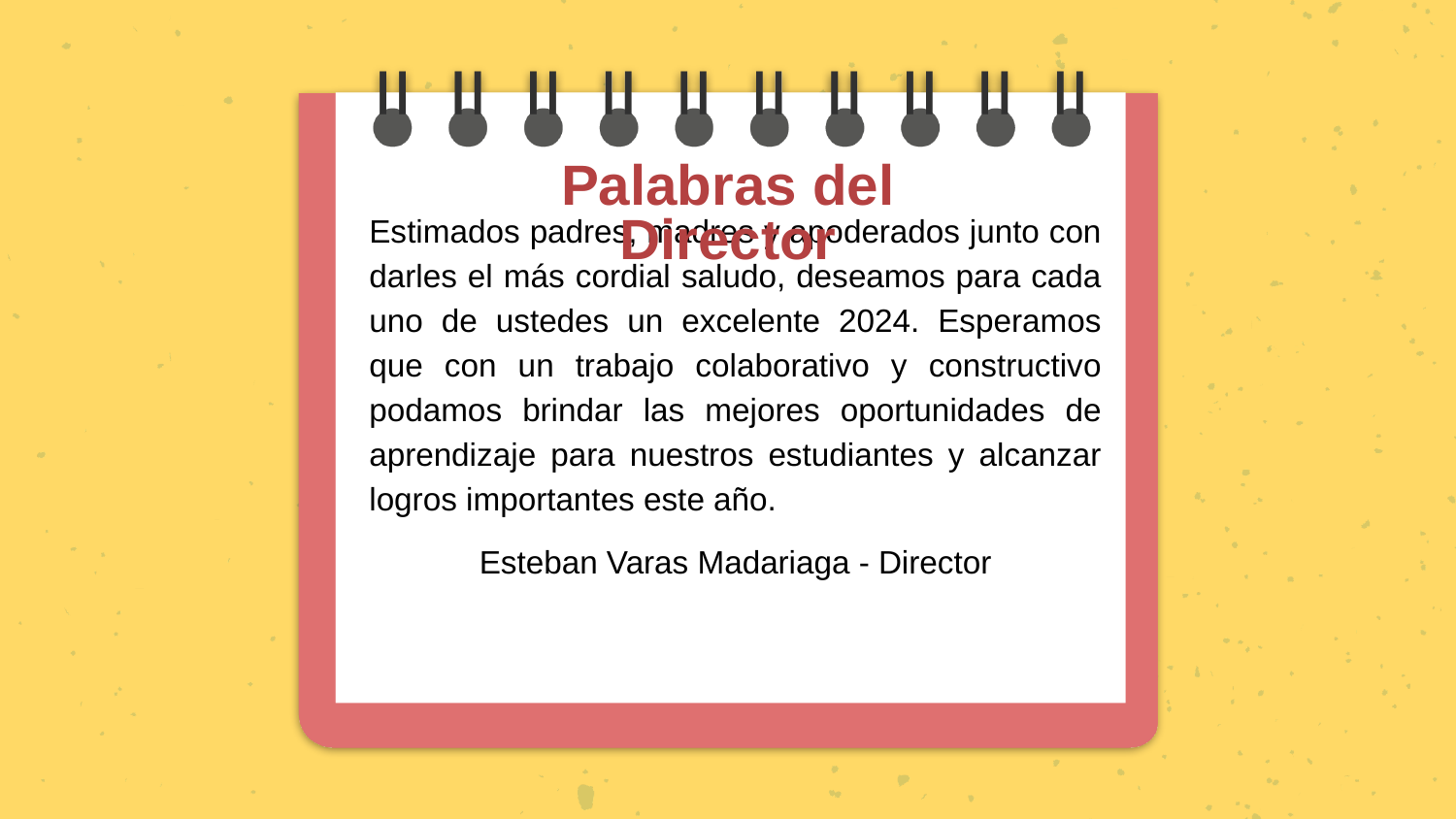

# Palabras del Director
Estimados padres, madres y apoderados junto con darles el más cordial saludo, deseamos para cada uno de ustedes un excelente 2024. Esperamos que con un trabajo colaborativo y constructivo podamos brindar las mejores oportunidades de aprendizaje para nuestros estudiantes y alcanzar logros importantes este año.
Esteban Varas Madariaga - Director